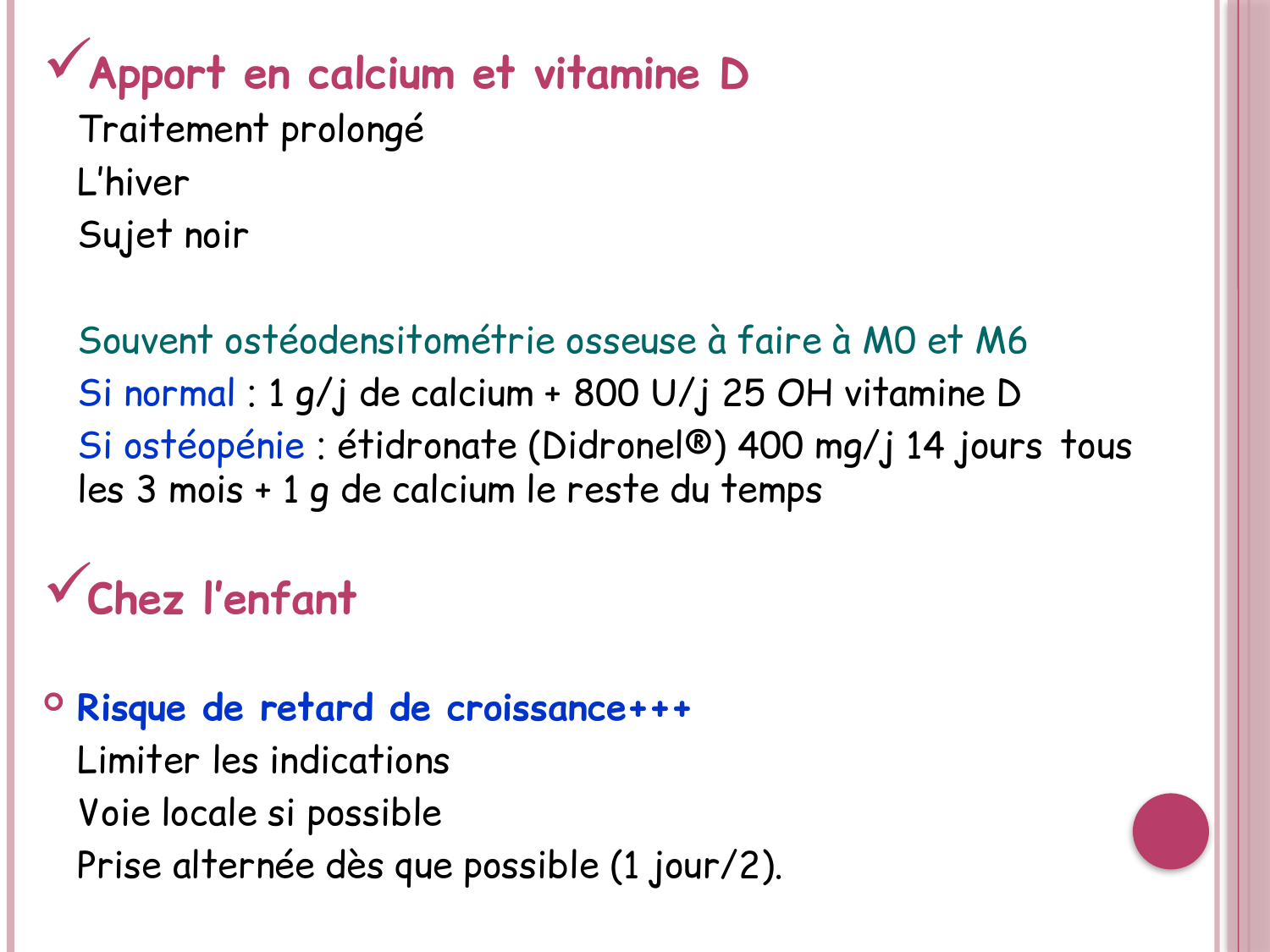

Apport en calcium et vitamine D
	Traitement prolongé
	L’hiver
	Sujet noir

	Souvent ostéodensitométrie osseuse à faire à M0 et M6
	Si normal : 1 g/j de calcium + 800 U/j 25 OH vitamine D
	Si ostéopénie : étidronate (Didronel®) 400 mg/j 14 jours	tous les 3 mois + 1 g de calcium le reste du temps

Chez l’enfant

Risque de retard de croissance+++
		Limiter les indications
		Voie locale si possible
		Prise alternée dès que possible (1 jour/2).